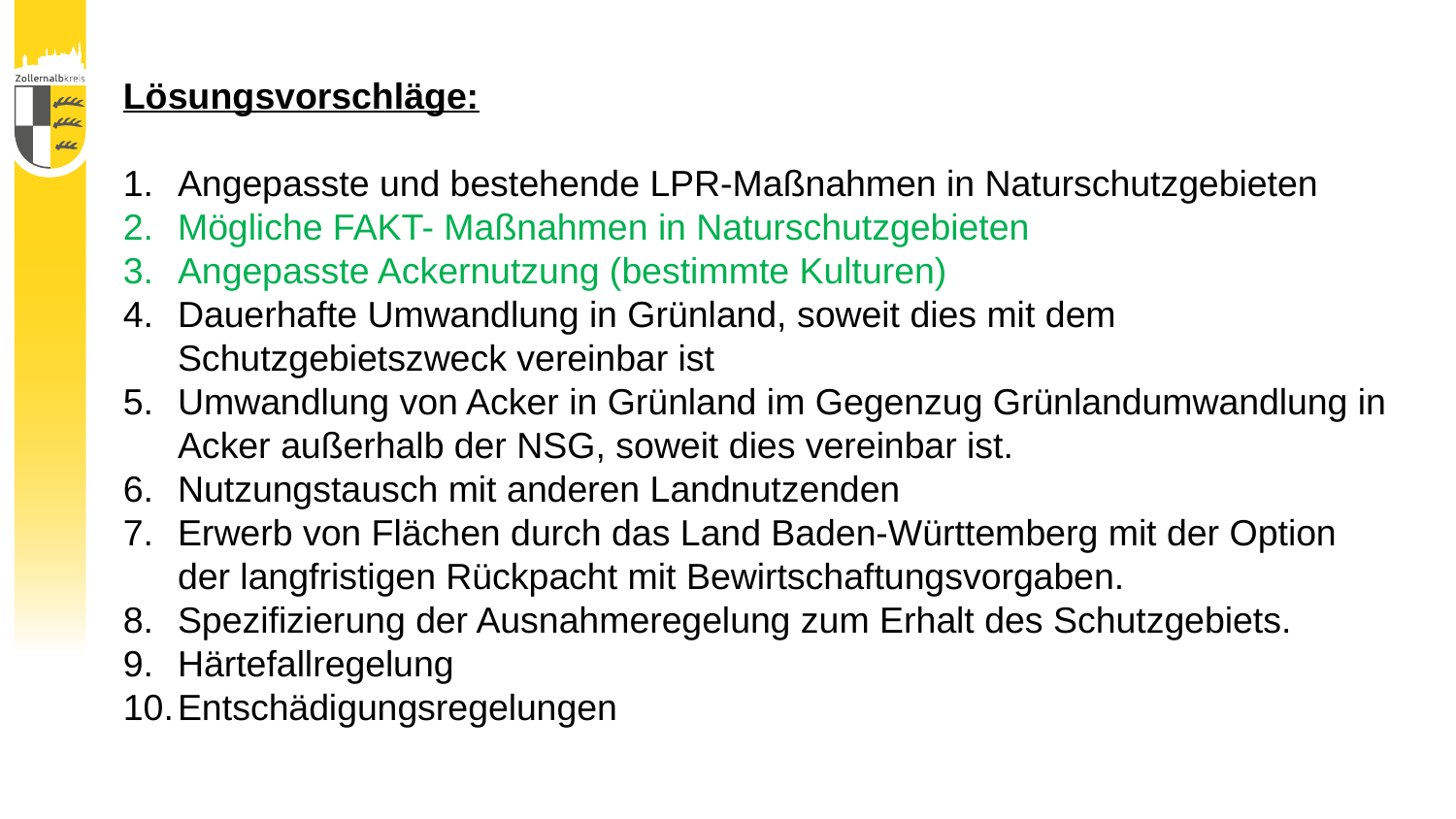

Lösungsvorschläge:

Angepasste und bestehende LPR-Maßnahmen in Naturschutzgebieten
Mögliche FAKT- Maßnahmen in Naturschutzgebieten
Angepasste Ackernutzung (bestimmte Kulturen)
Dauerhafte Umwandlung in Grünland, soweit dies mit dem Schutzgebietszweck vereinbar ist
Umwandlung von Acker in Grünland im Gegenzug Grünlandumwandlung in Acker außerhalb der NSG, soweit dies vereinbar ist.
Nutzungstausch mit anderen Landnutzenden
Erwerb von Flächen durch das Land Baden-Württemberg mit der Option der langfristigen Rückpacht mit Bewirtschaftungsvorgaben.
Spezifizierung der Ausnahmeregelung zum Erhalt des Schutzgebiets.
Härtefallregelung
Entschädigungsregelungen